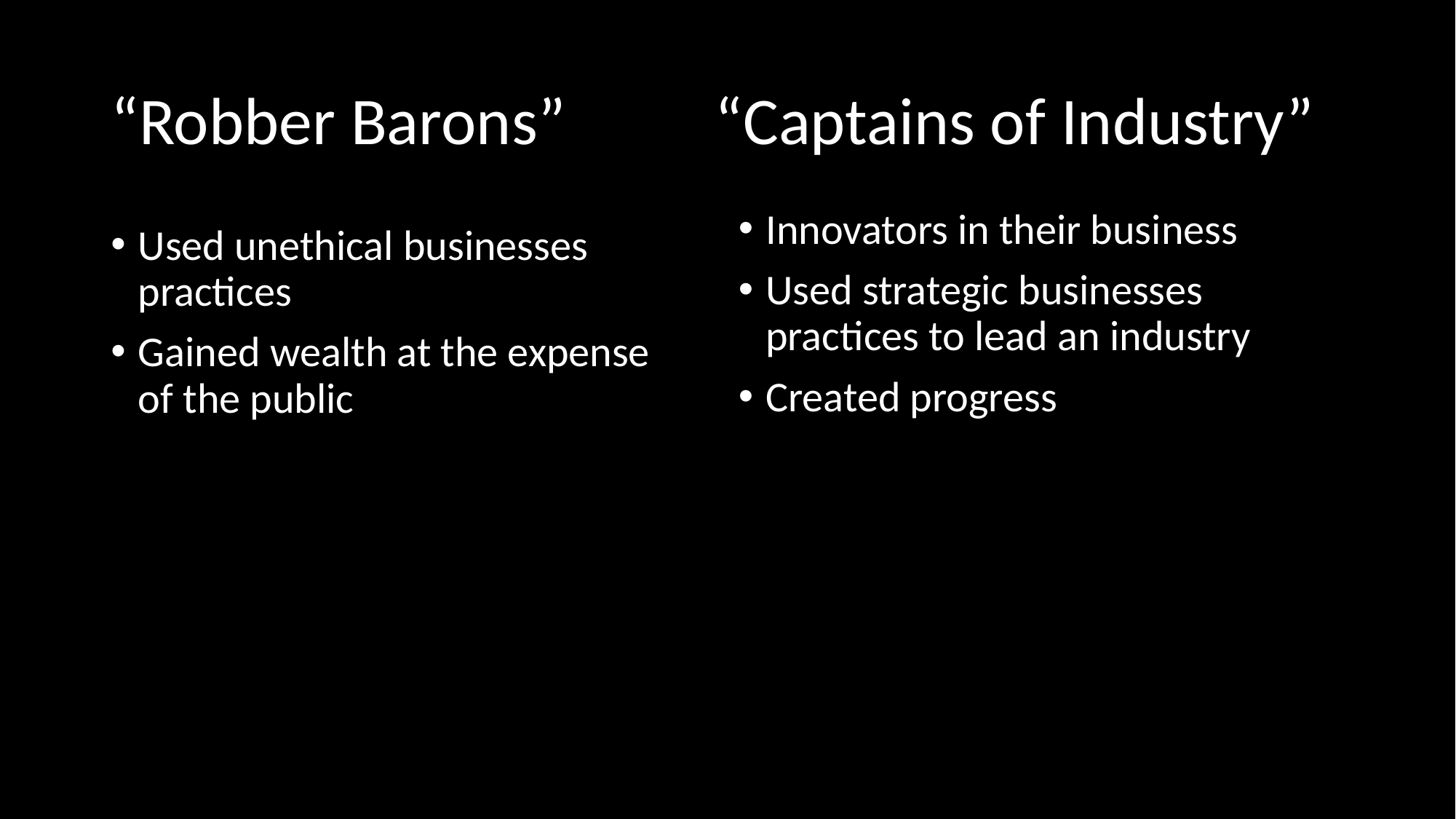

# “Robber Barons”
“Captains of Industry”
Innovators in their business
Used strategic businesses practices to lead an industry
Created progress
Used unethical businesses practices
Gained wealth at the expense of the public